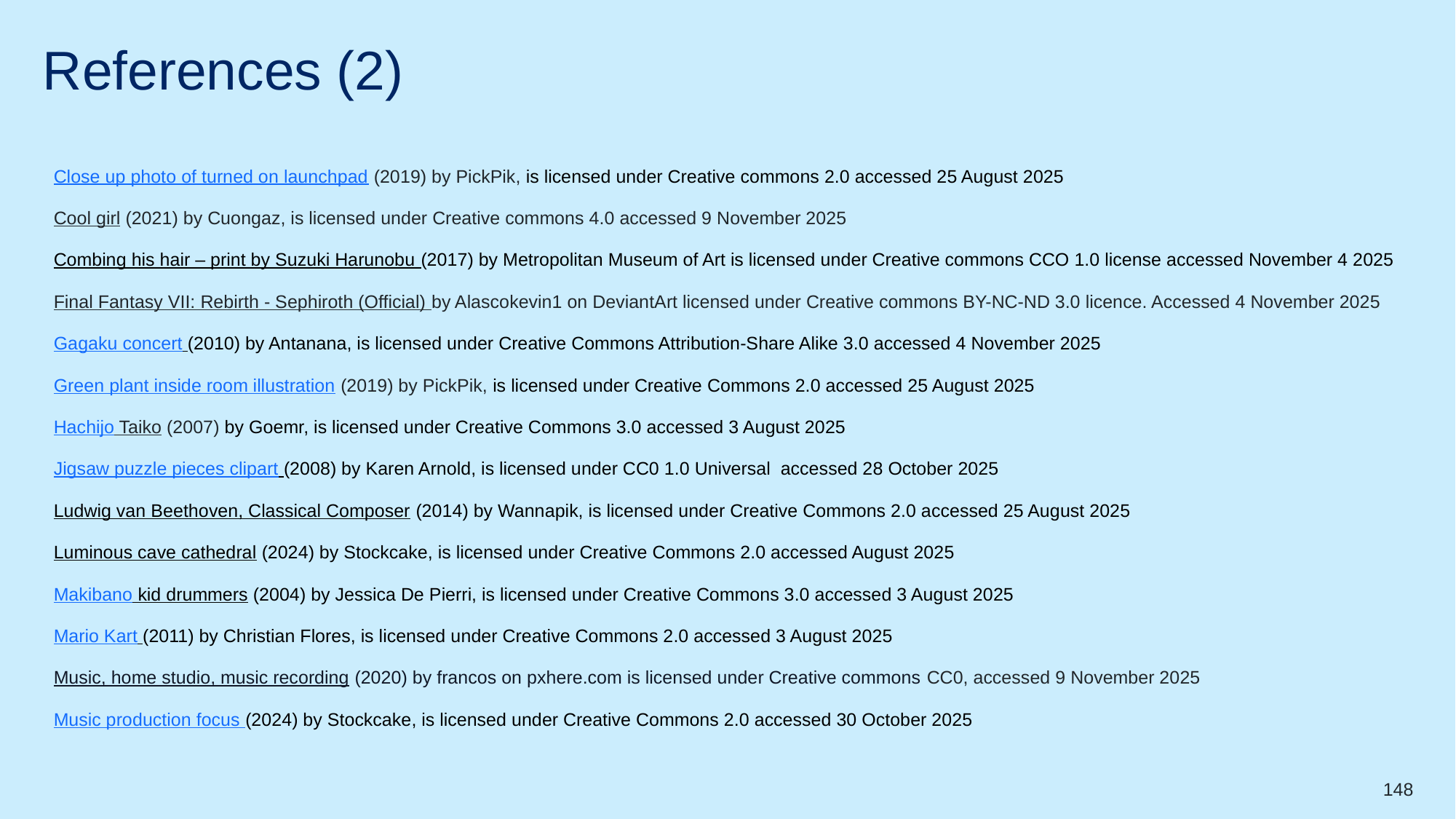

# References (2)
Close up photo of turned on launchpad (2019) by PickPik, is licensed under Creative commons 2.0 accessed 25 August 2025
Cool girl (2021) by Cuongaz, is licensed under Creative commons 4.0 accessed 9 November 2025
Combing his hair – print by Suzuki Harunobu (2017) by Metropolitan Museum of Art is licensed under Creative commons CCO 1.0 license accessed November 4 2025
Final Fantasy VII: Rebirth - Sephiroth (Official) by Alascokevin1 on DeviantArt licensed under Creative commons BY-NC-ND 3.0 licence. Accessed 4 November 2025
Gagaku concert (2010) by Antanana, is licensed under Creative Commons Attribution-Share Alike 3.0 accessed 4 November 2025
Green plant inside room illustration (2019) by PickPik, is licensed under Creative Commons 2.0 accessed 25 August 2025
Hachijo Taiko (2007) by Goemr, is licensed under Creative Commons 3.0 accessed 3 August 2025
Jigsaw puzzle pieces clipart (2008) by Karen Arnold, is licensed under CC0 1.0 Universal  accessed 28 October 2025
Ludwig van Beethoven, Classical Composer (2014) by Wannapik, is licensed under Creative Commons 2.0 accessed 25 August 2025
Luminous cave cathedral (2024) by Stockcake, is licensed under Creative Commons 2.0 accessed August 2025
Makibano kid drummers (2004) by Jessica De Pierri, is licensed under Creative Commons 3.0 accessed 3 August 2025
Mario Kart (2011) by Christian Flores, is licensed under Creative Commons 2.0 accessed 3 August 2025
Music, home studio, music recording (2020) by francos on pxhere.com is licensed under Creative commons CC0, accessed 9 November 2025
Music production focus (2024) by Stockcake, is licensed under Creative Commons 2.0 accessed 30 October 2025
148